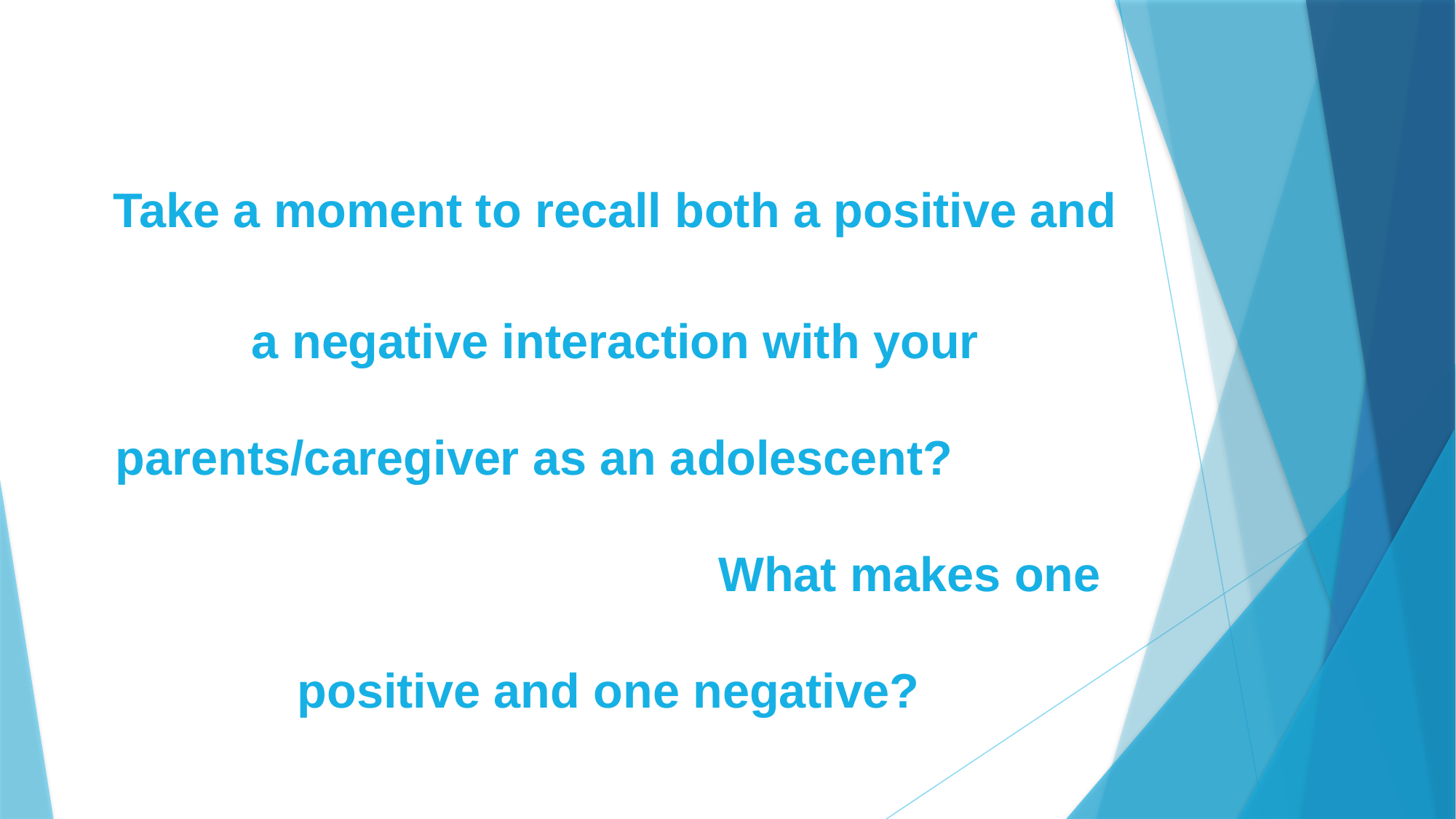

Take a moment to recall both a positive and
a negative interaction with your parents/caregiver as an adolescent?                                                         What makes one positive and one negative?